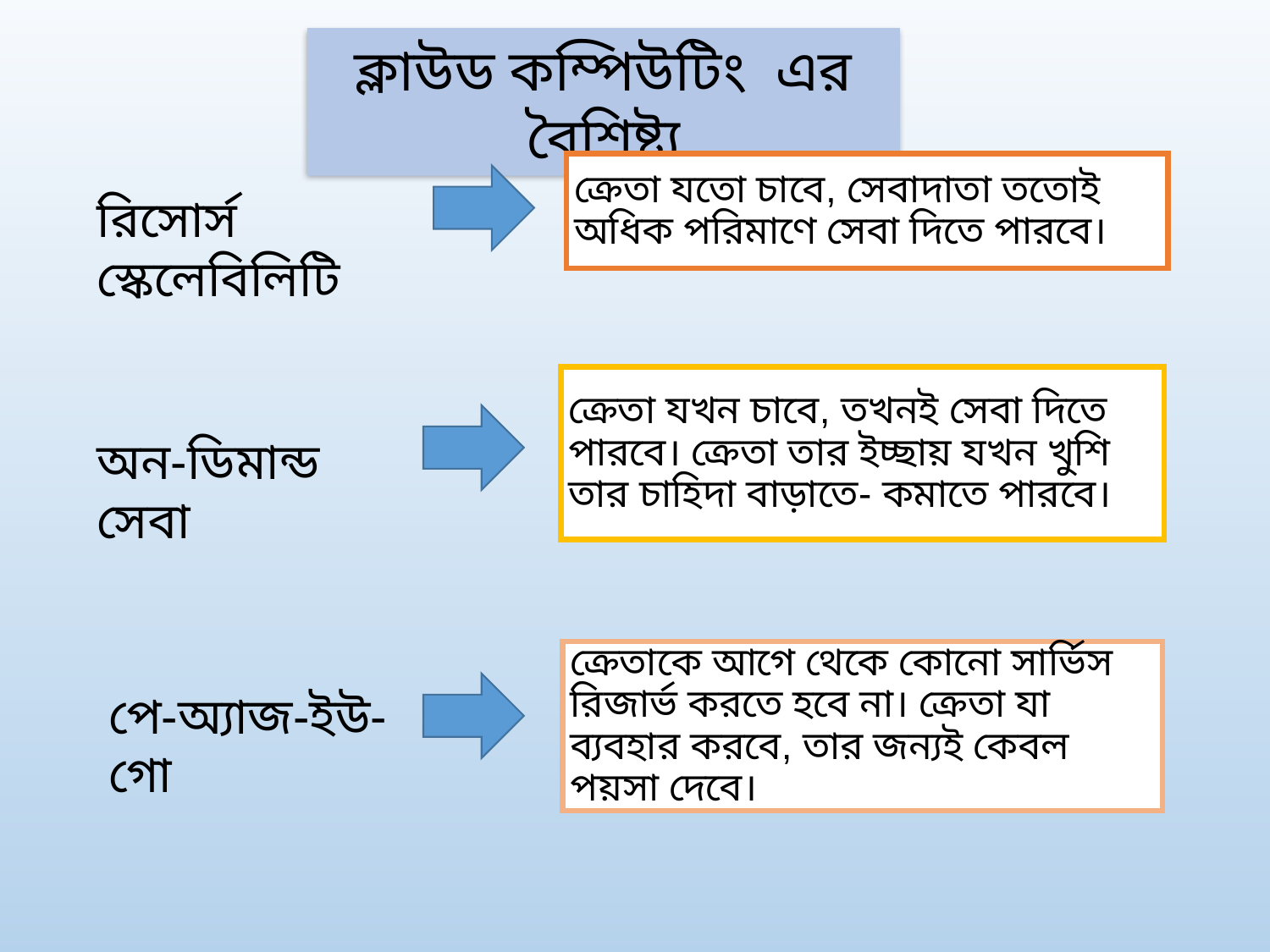

ক্লাউড কম্পিউটিং  এর বৈশিষ্ট্য
ক্রেতা যতো চাবে, সেবাদাতা ততোই অধিক পরিমাণে সেবা দিতে পারবে।

রিসোর্স স্কেলেবিলিটি
ক্রেতা যখন চাবে, তখনই সেবা দিতে পারবে। ক্রেতা তার ইচ্ছায় যখন খুশি তার চাহিদা বাড়াতে- কমাতে পারবে।

অন-ডিমান্ড  সেবা
ক্রেতাকে আগে থেকে কোনো সার্ভিস রিজার্ভ করতে হবে না। ক্রেতা যা ব্যবহার করবে, তার জন্যই কেবল পয়সা দেবে।

পে-অ্যাজ-ইউ-গো